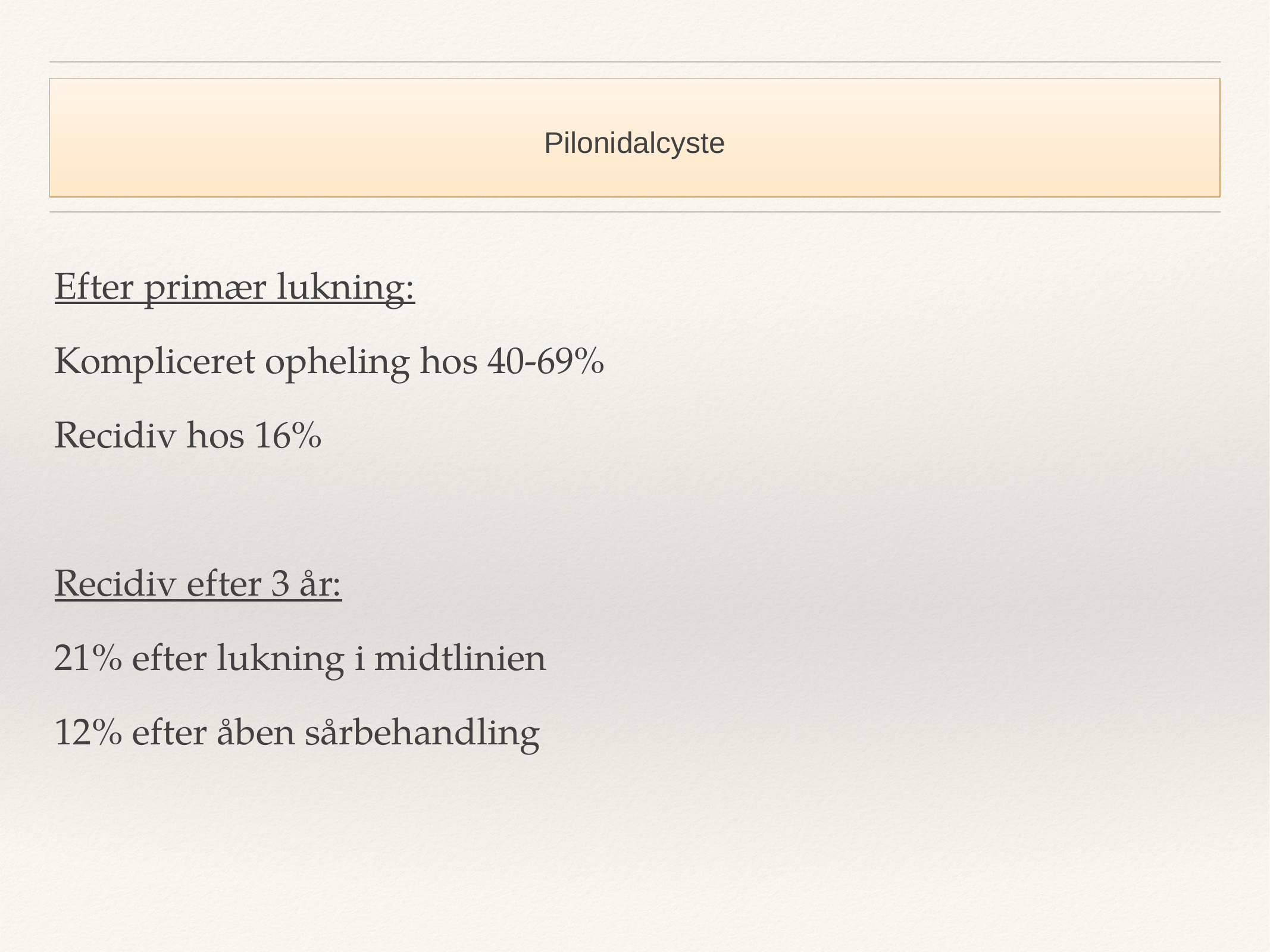

# Pilonidalcyste
Efter primær lukning:
Kompliceret opheling hos 40-69%
Recidiv hos 16%

Recidiv efter 3 år:
21% efter lukning i midtlinien
12% efter åben sårbehandling